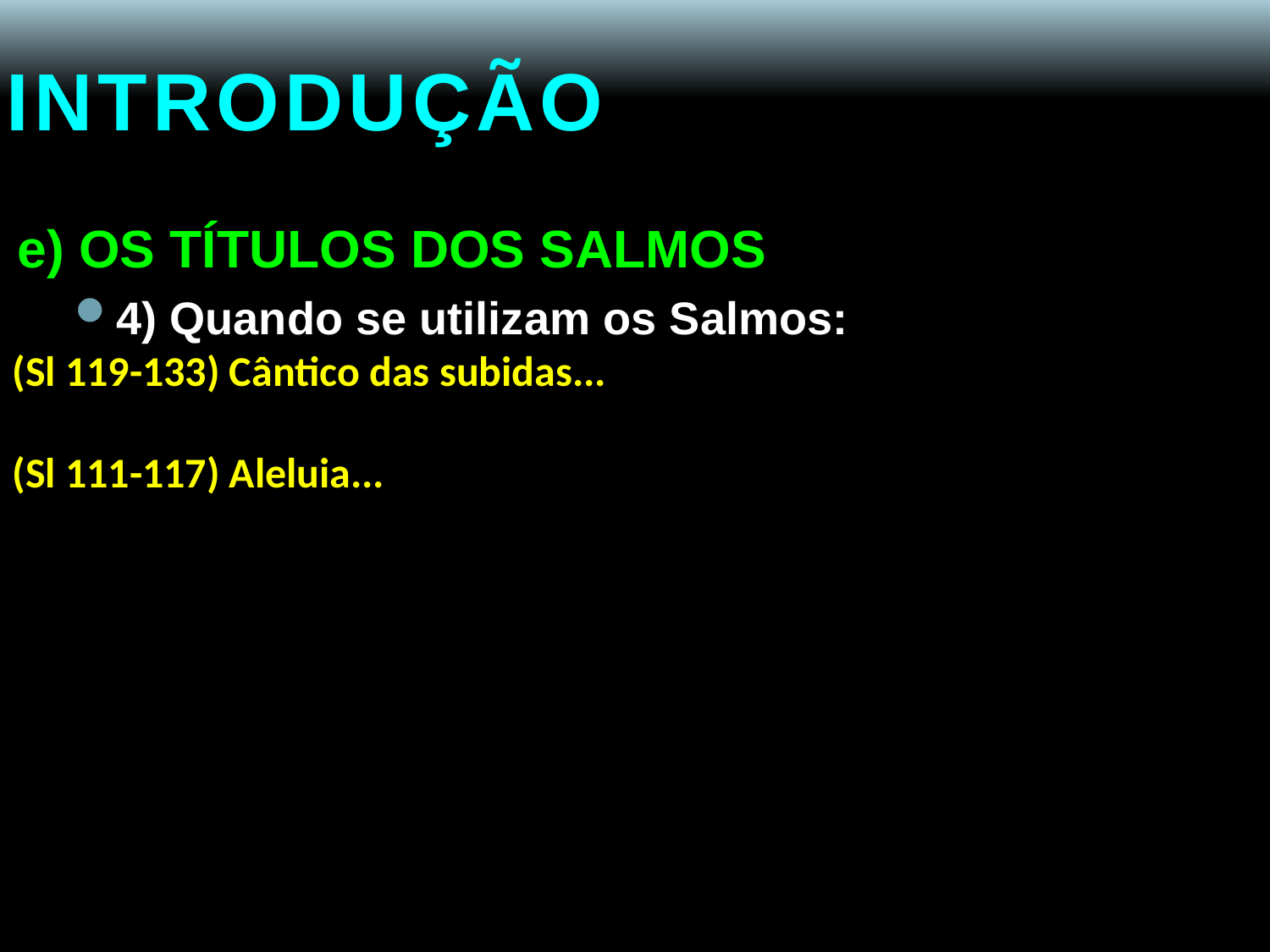

# INTRODUÇÃO
e) OS TÍTULOS DOS SALMOS
4) Quando se utilizam os Salmos:
(Sl 119-133) Cântico das subidas...

(Sl 111-117) Aleluia...